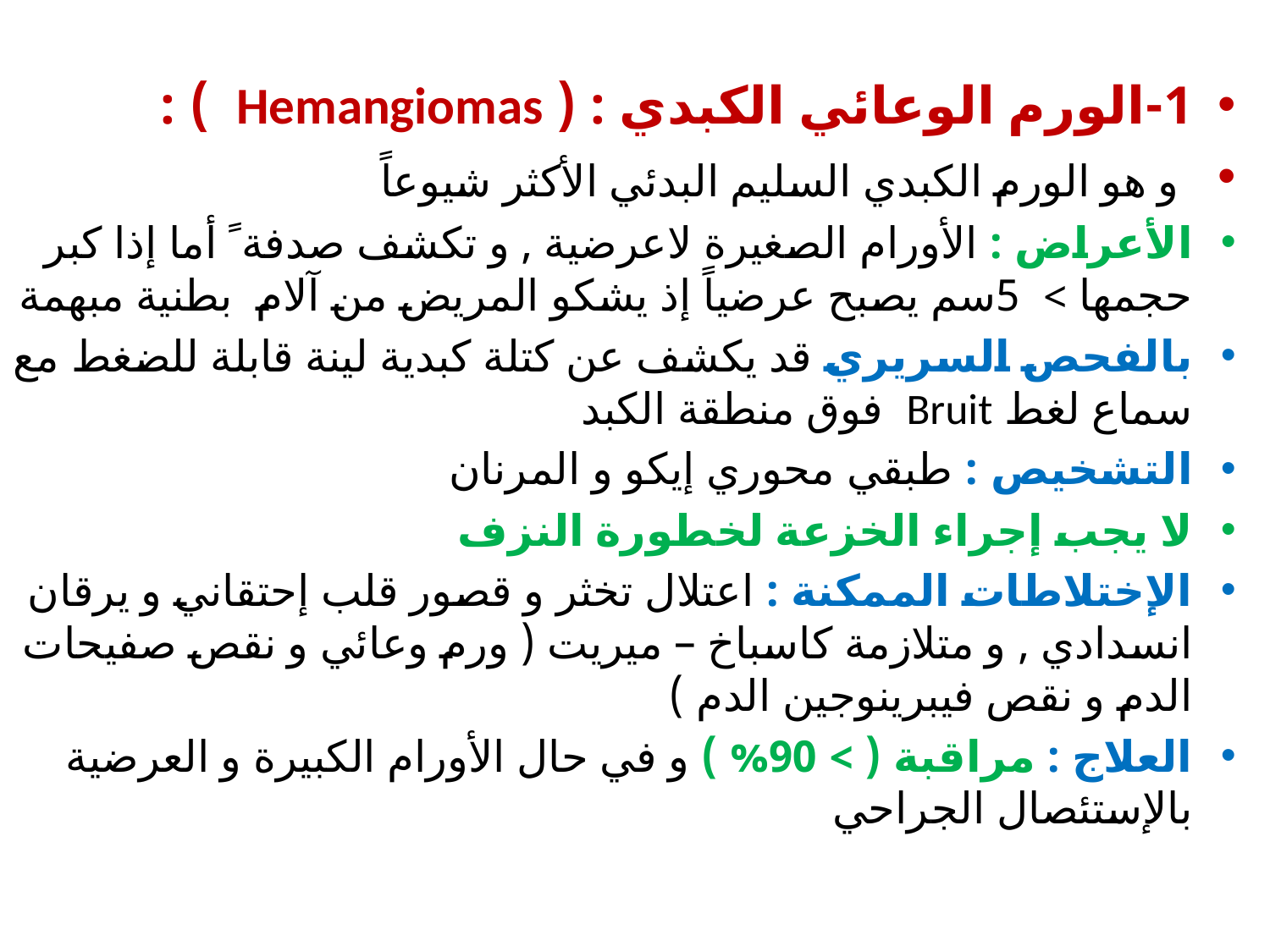

1-الورم الوعائي الكبدي : ( Hemangiomas  ) :
 و هو الورم الكبدي السليم البدئي الأكثر شيوعاً
الأعراض : الأورام الصغيرة لاعرضية , و تكشف صدفة ً أما إذا كبر حجمها >  5سم يصبح عرضياً إذ يشكو المريض من آلام  بطنية مبهمة
بالفحص السريري قد يكشف عن كتلة كبدية لينة قابلة للضغط مع سماع لغط Bruit  فوق منطقة الكبد
التشخيص : طبقي محوري إيكو و المرنان
لا يجب إجراء الخزعة لخطورة النزف
الإختلاطات الممكنة : اعتلال تخثر و قصور قلب إحتقاني و يرقان انسدادي , و متلازمة كاسباخ – ميريت ( ورم وعائي و نقص صفيحات الدم و نقص فيبرينوجين الدم )
العلاج : مراقبة ( > 90% ) و في حال الأورام الكبيرة و العرضية بالإستئصال الجراحي